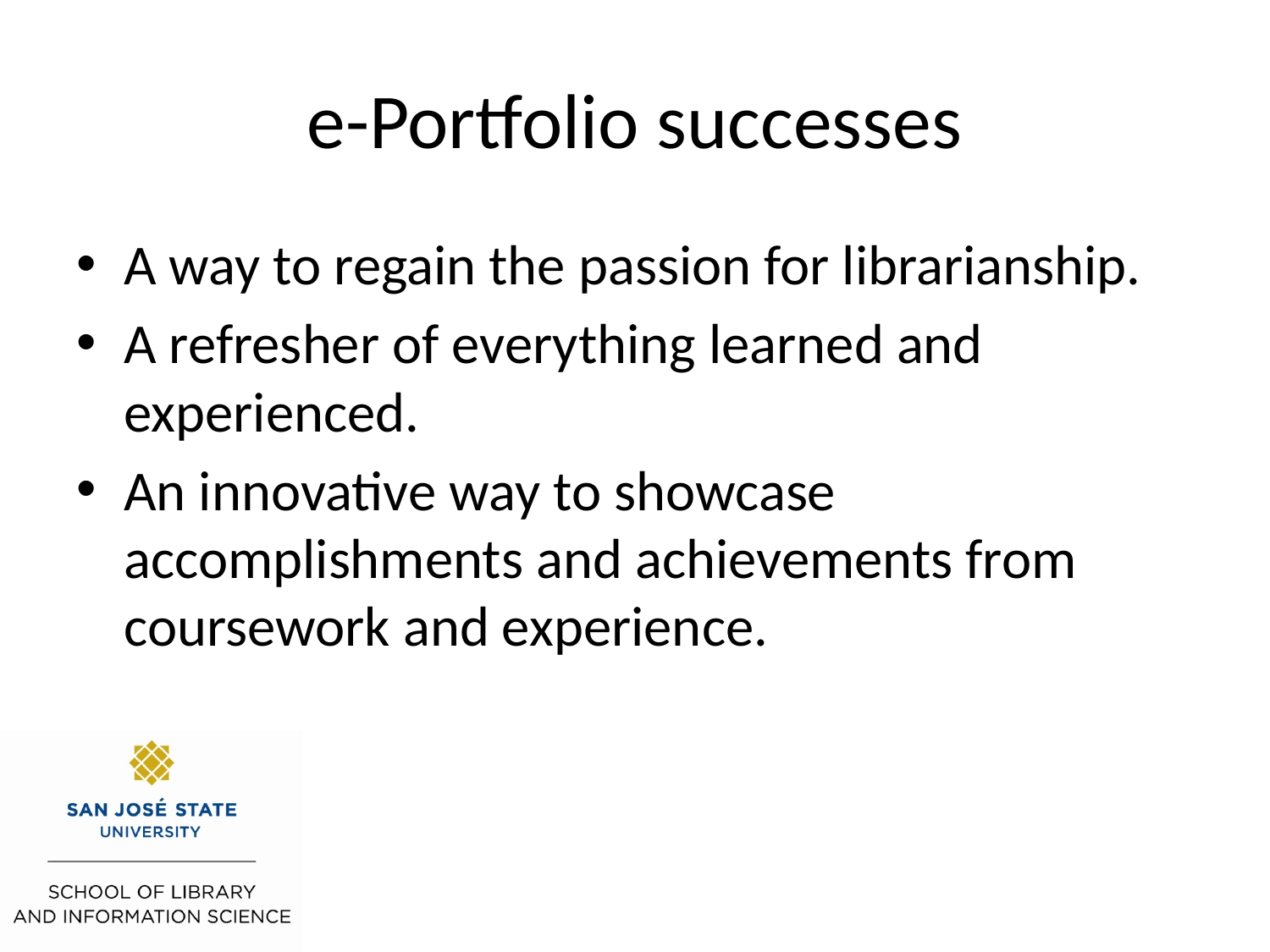

# e-Portfolio successes
A way to regain the passion for librarianship.
A refresher of everything learned and experienced.
An innovative way to showcase accomplishments and achievements from coursework and experience.